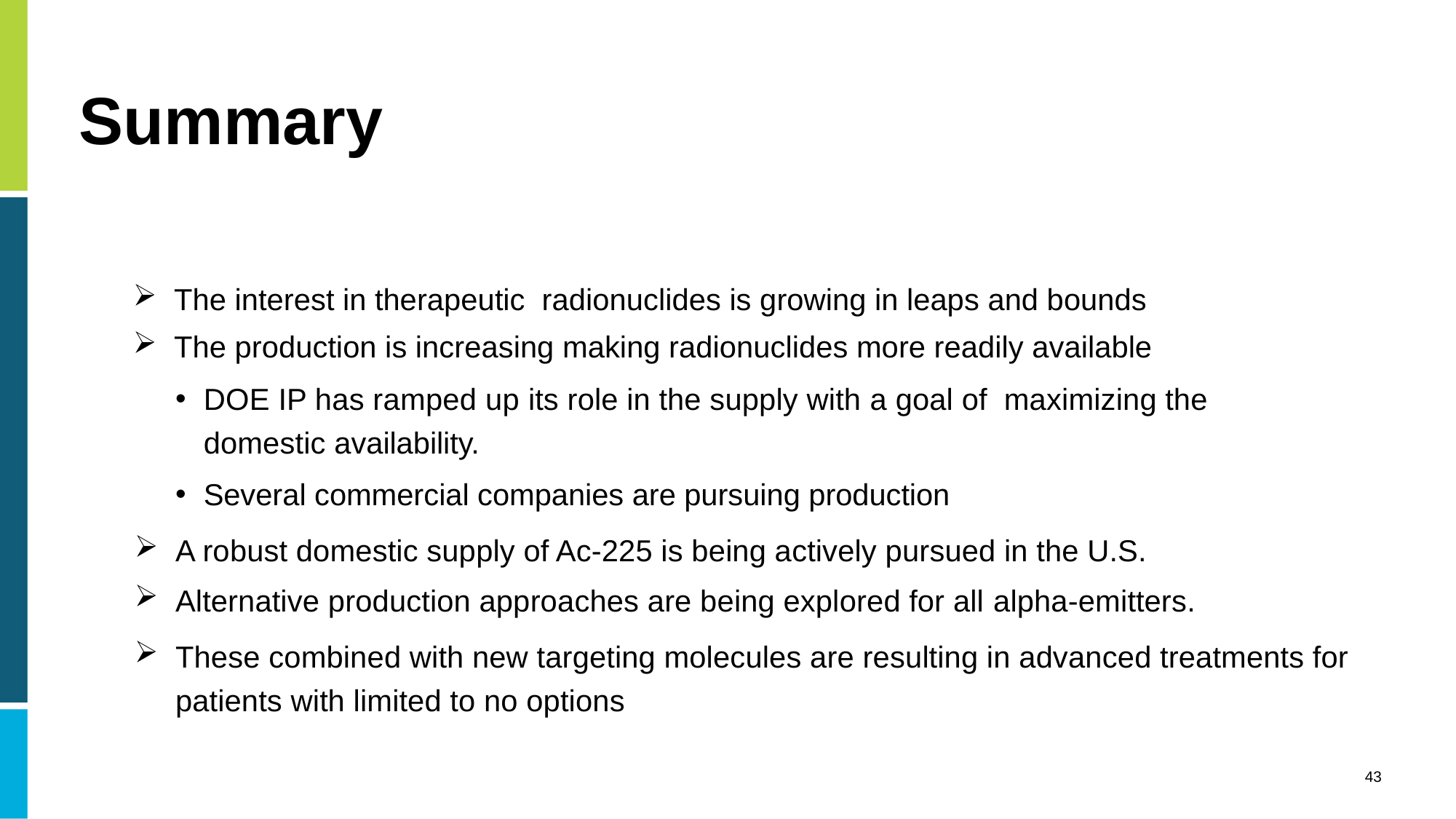

# Summary
The interest in therapeutic  radionuclides is growing in leaps and bounds
The production is increasing making radionuclides more readily available
DOE IP has ramped up its role in the supply with a goal of  maximizing the domestic availability.
Several commercial companies are pursuing production
A robust domestic supply of Ac-225 is being actively pursued in the U.S.
Alternative production approaches are being explored for all alpha-emitters.
These combined with new targeting molecules are resulting in advanced treatments for patients with limited to no options

43